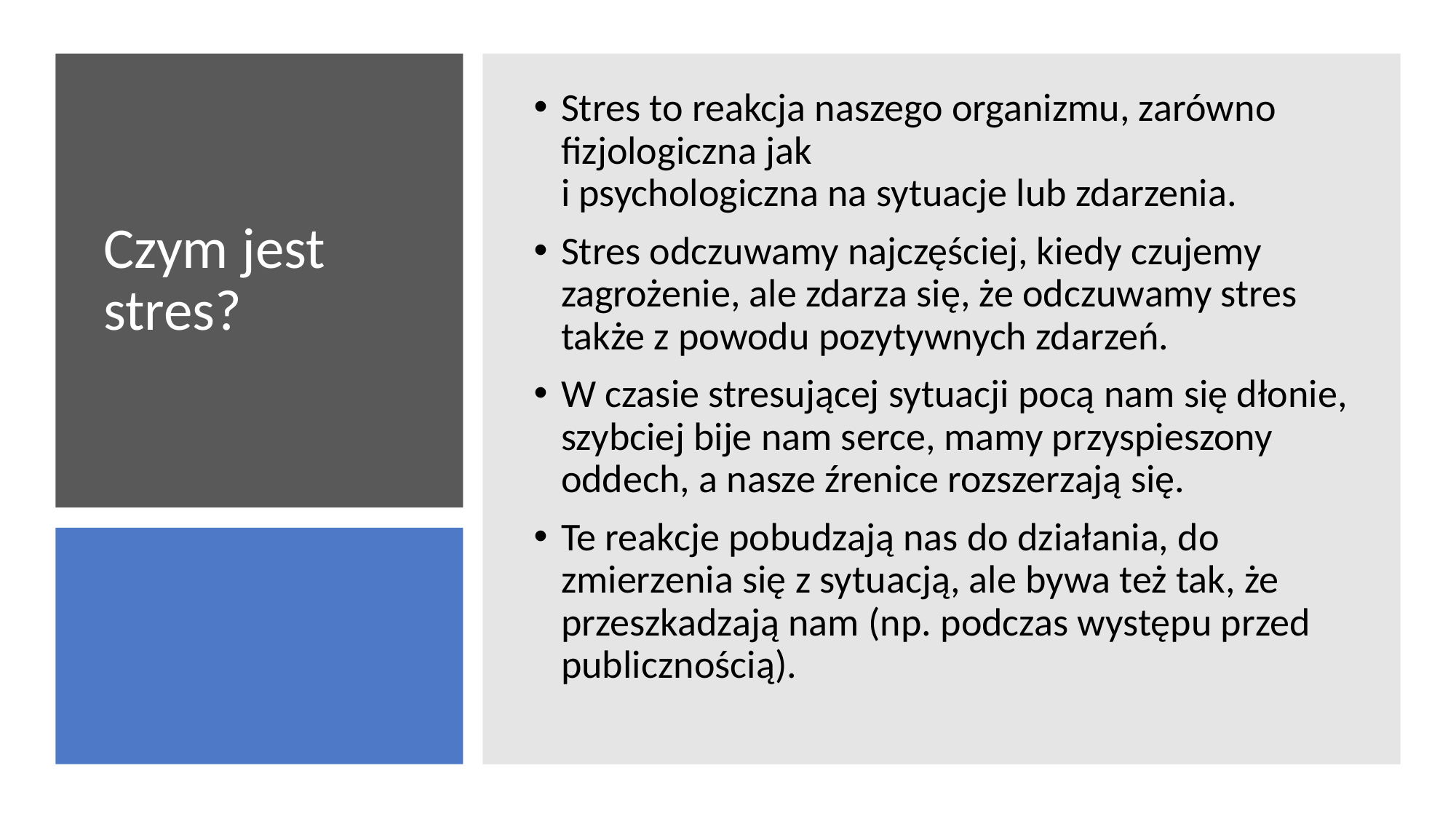

Stres to reakcja naszego organizmu, zarówno fizjologiczna jak
i psychologiczna na sytuacje lub zdarzenia.
Stres odczuwamy najczęściej, kiedy czujemy zagrożenie, ale zdarza się, że odczuwamy stres także z powodu pozytywnych zdarzeń.
W czasie stresującej sytuacji pocą nam się dłonie, szybciej bije nam serce, mamy przyspieszony oddech, a nasze źrenice rozszerzają się.
Te reakcje pobudzają nas do działania, do zmierzenia się z sytuacją, ale bywa też tak, że przeszkadzają nam (np. podczas występu przed publicznością).

# Czym jest stres?